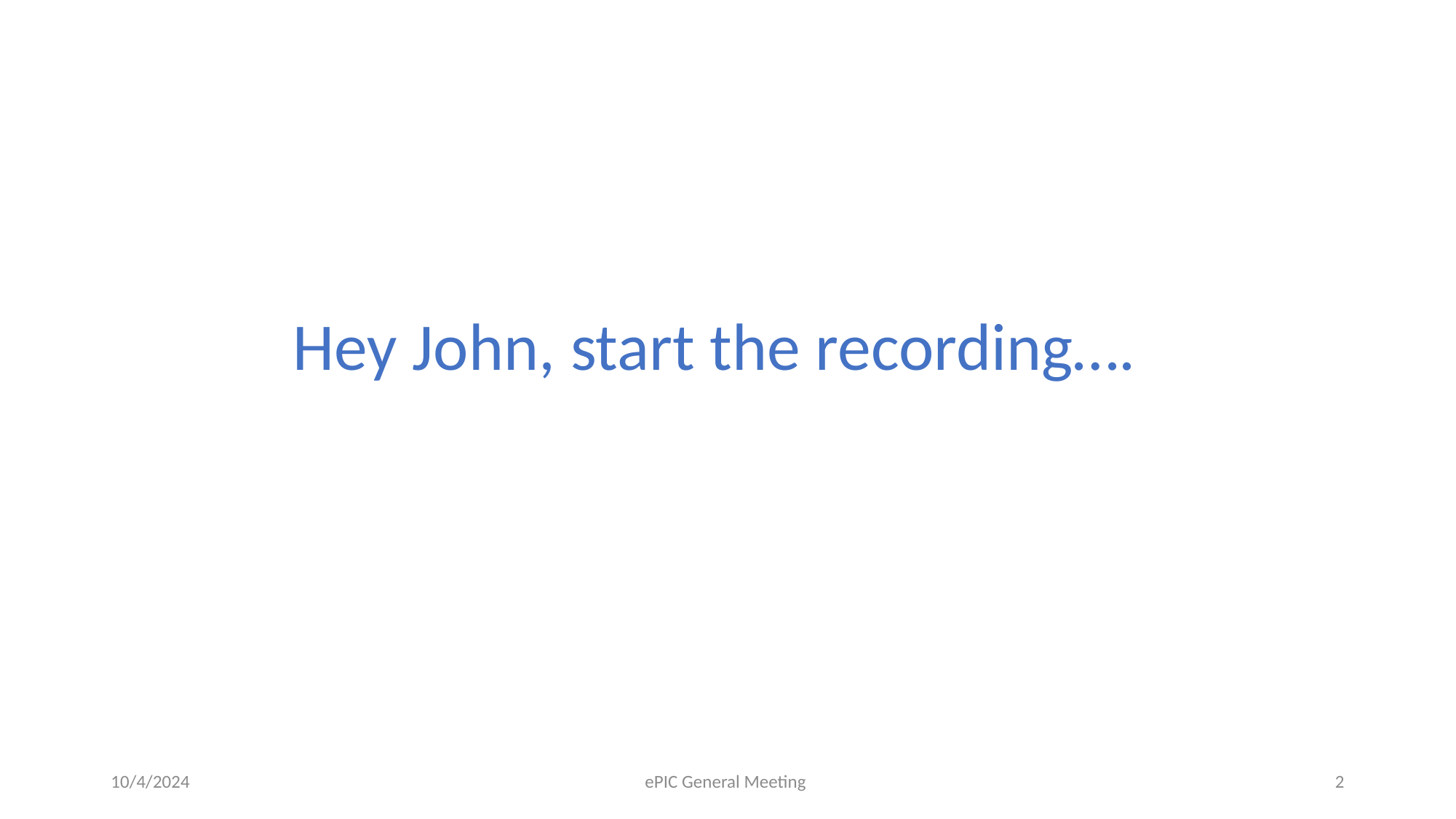

# Hey John, start the recording….
10/4/2024
ePIC General Meeting
2